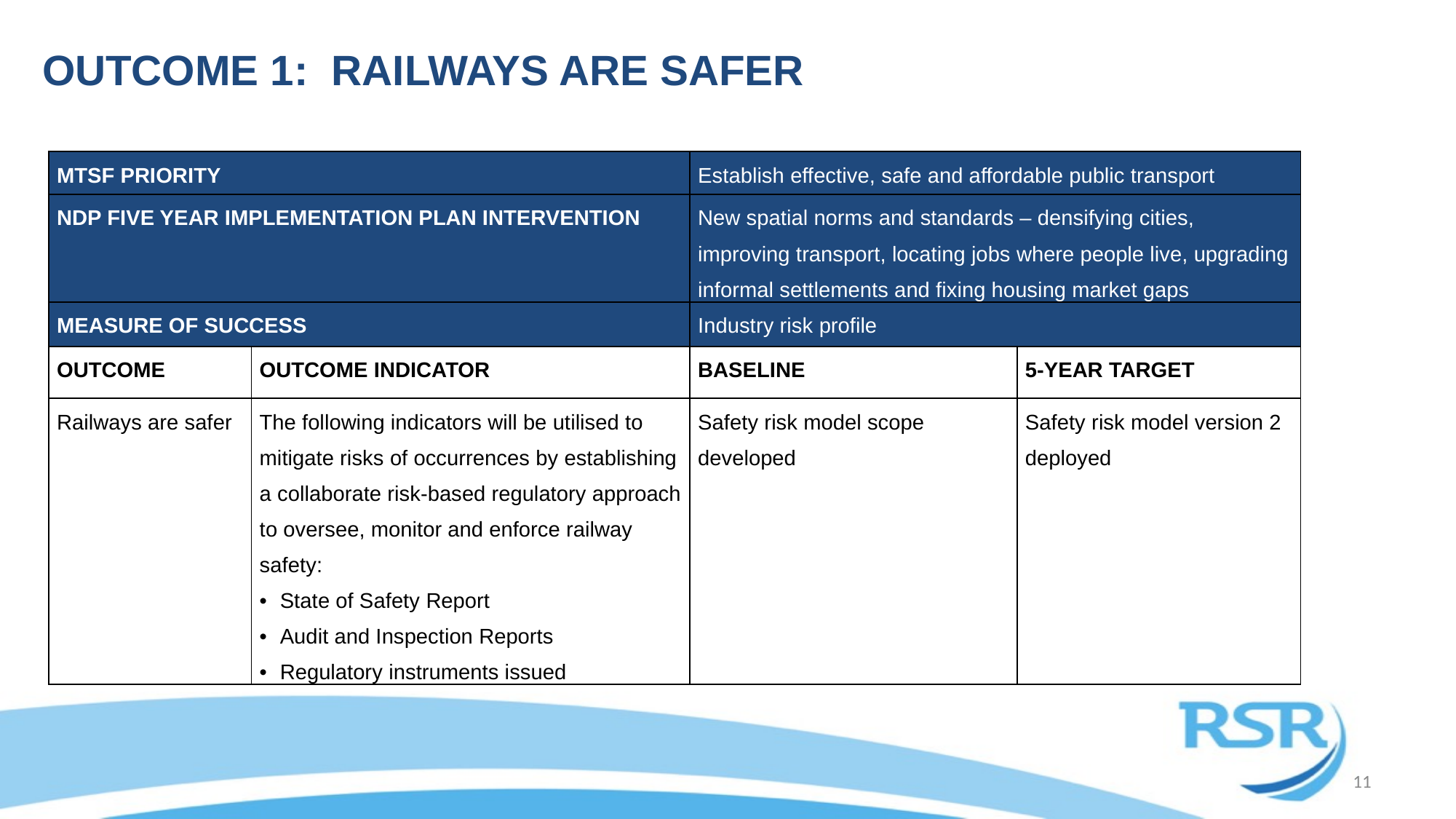

# OUTCOME 1:  RAILWAYS ARE SAFER
| MTSF PRIORITY |  | Establish effective, safe and affordable public transport |  |
| --- | --- | --- | --- |
| NDP FIVE YEAR IMPLEMENTATION PLAN INTERVENTION |  | New spatial norms and standards – densifying cities, improving transport, locating jobs where people live, upgrading informal settlements and fixing housing market gaps |  |
| MEASURE OF SUCCESS |  | Industry risk profile |  |
| OUTCOME | OUTCOME INDICATOR | BASELINE | 5-YEAR TARGET |
| Railways are safer | The following indicators will be utilised to mitigate risks of occurrences by establishing a collaborate risk-based regulatory approach to oversee, monitor and enforce railway safety: State of Safety Report Audit and Inspection Reports Regulatory instruments issued | Safety risk model scope developed | Safety risk model version 2 deployed |
11